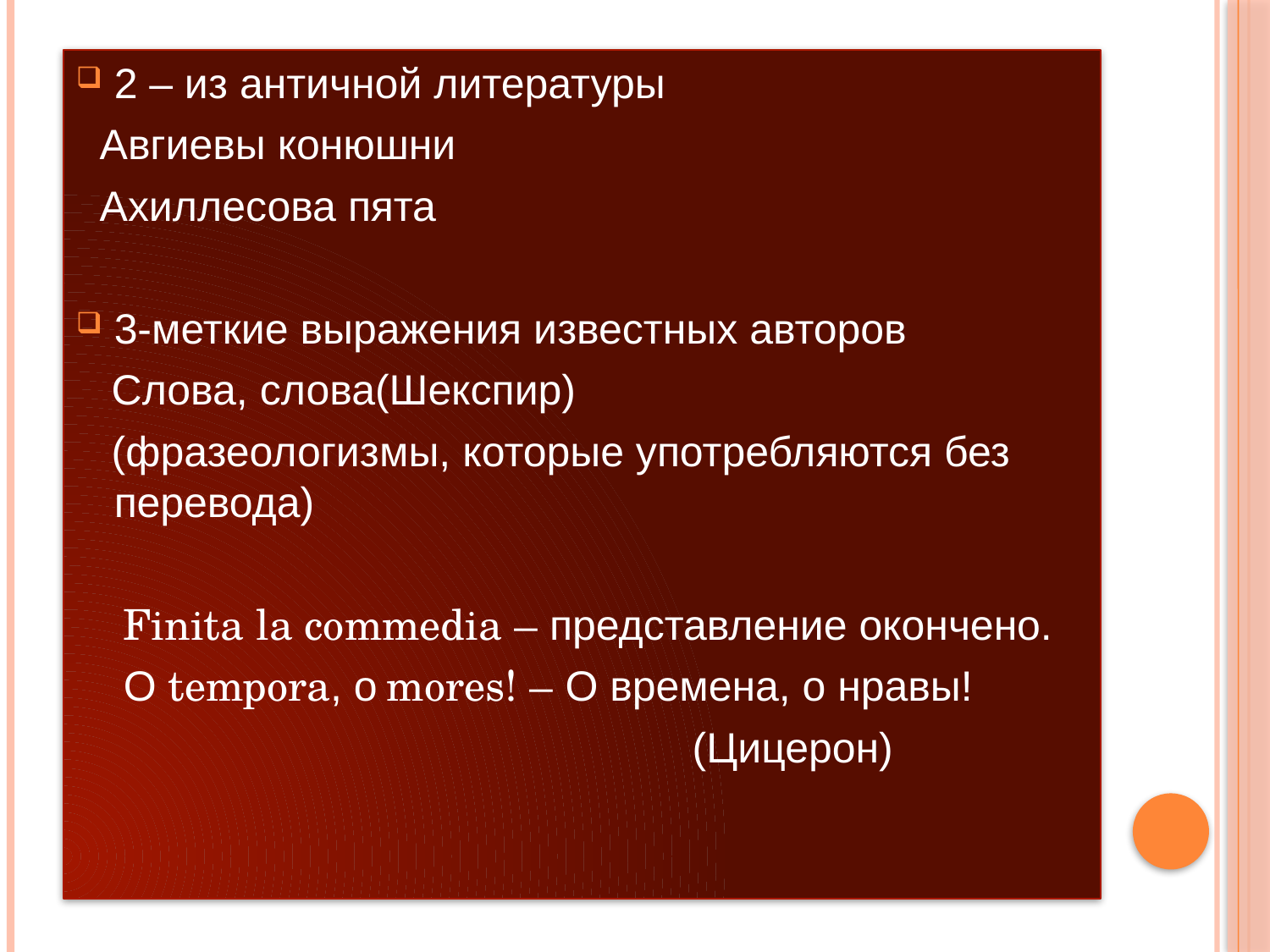

2 – из античной литературы
  Авгиевы конюшни
  Ахиллесова пята

3-меткие выражения известных авторов
   Слова, слова(Шекспир)
   (фразеологизмы, которые употребляются без перевода)

    Finita la commedia – представление окончено.
    О tempora, o mores! – О времена, о нравы!
                                                    (Цицерон)